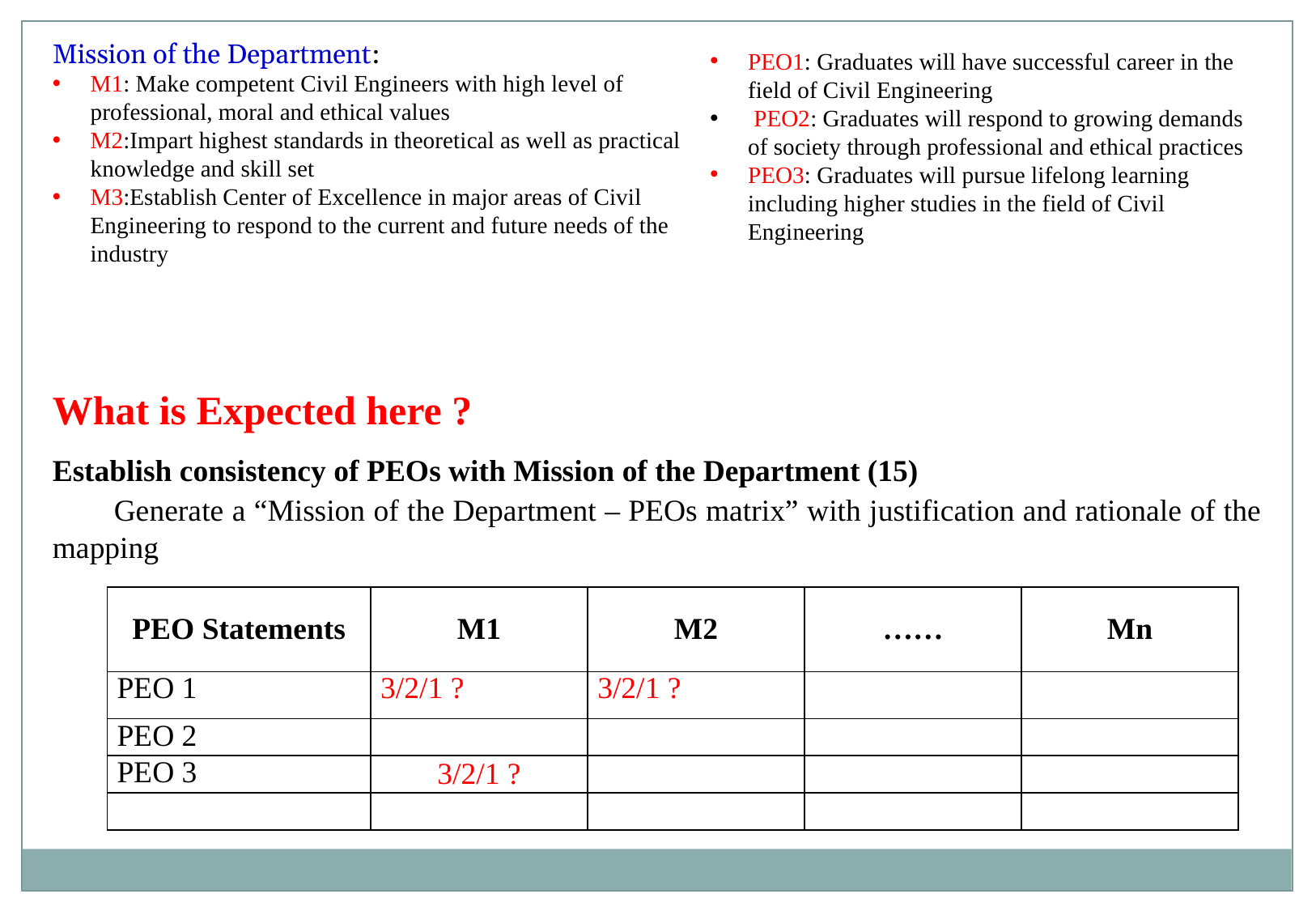

Mission of the Department:
M1: Make competent Civil Engineers with high level of professional, moral and ethical values
M2:Impart highest standards in theoretical as well as practical knowledge and skill set
M3:Establish Center of Excellence in major areas of Civil Engineering to respond to the current and future needs of the industry
PEO1: Graduates will have successful career in the field of Civil Engineering
 PEO2: Graduates will respond to growing demands of society through professional and ethical practices
PEO3: Graduates will pursue lifelong learning including higher studies in the field of Civil Engineering
What is Expected here ?
Establish consistency of PEOs with Mission of the Department (15)
	Generate a “Mission of the Department – PEOs matrix” with justification and rationale of the mapping
| PEO Statements | M1 | M2 | …… | Mn |
| --- | --- | --- | --- | --- |
| PEO 1 | 3/2/1 ? | 3/2/1 ? |  |  |
| PEO 2 |  |  |  |  |
| PEO 3 | 3/2/1 ? |  |  |  |
|  |  |  |  |  |